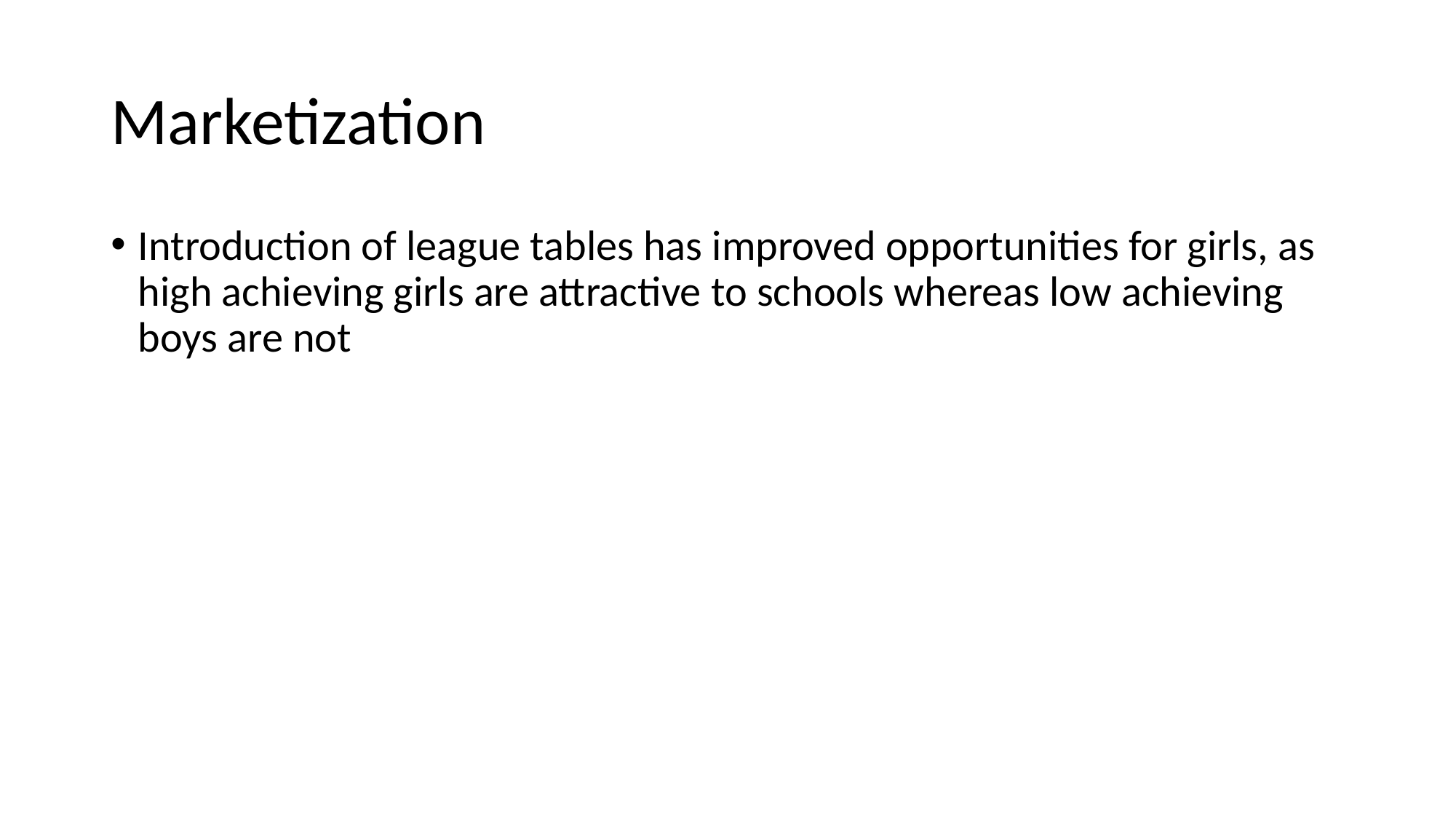

# Marketization
Introduction of league tables has improved opportunities for girls, as high achieving girls are attractive to schools whereas low achieving boys are not